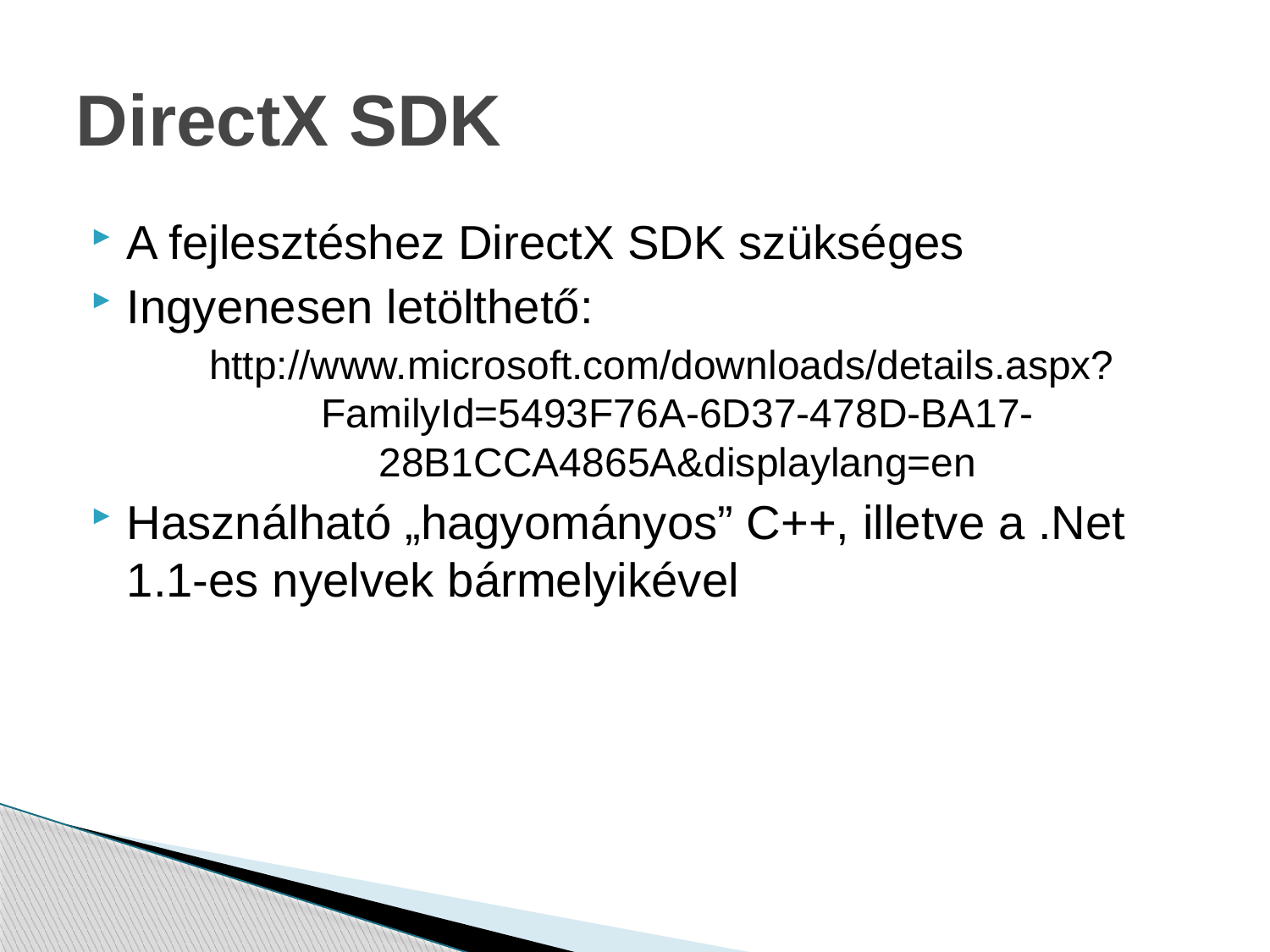

# DirectX SDK
A fejlesztéshez DirectX SDK szükséges
Ingyenesen letölthető:
http://www.microsoft.com/downloads/details.aspx?FamilyId=5493F76A-6D37-478D-BA17-28B1CCA4865A&displaylang=en
Használható „hagyományos” C++, illetve a .Net 1.1-es nyelvek bármelyikével